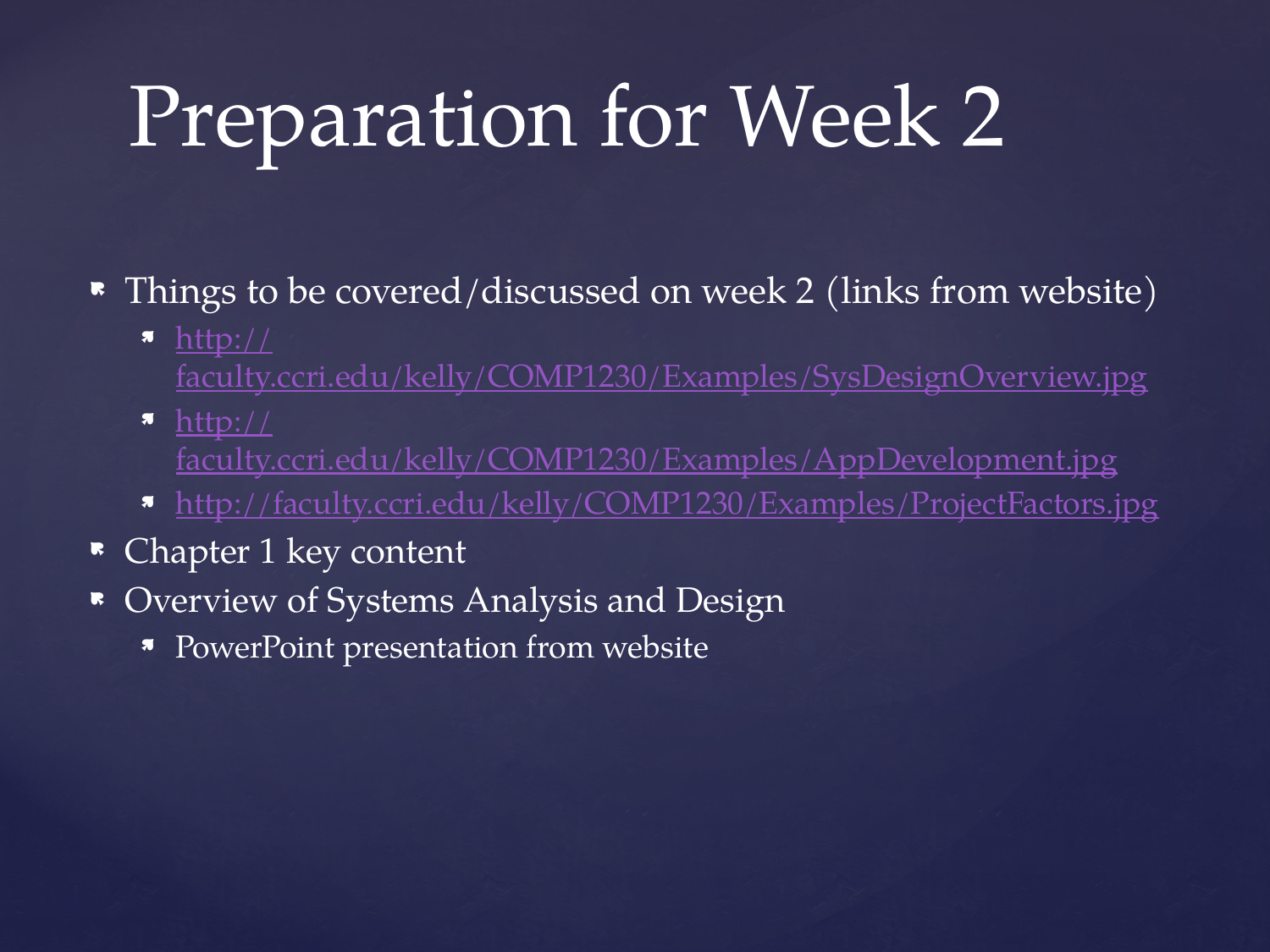

# Preparation for Week 2
Things to be covered/discussed on week 2 (links from website)
http://faculty.ccri.edu/kelly/COMP1230/Examples/SysDesignOverview.jpg
http://faculty.ccri.edu/kelly/COMP1230/Examples/AppDevelopment.jpg
http://faculty.ccri.edu/kelly/COMP1230/Examples/ProjectFactors.jpg
Chapter 1 key content
Overview of Systems Analysis and Design
PowerPoint presentation from website